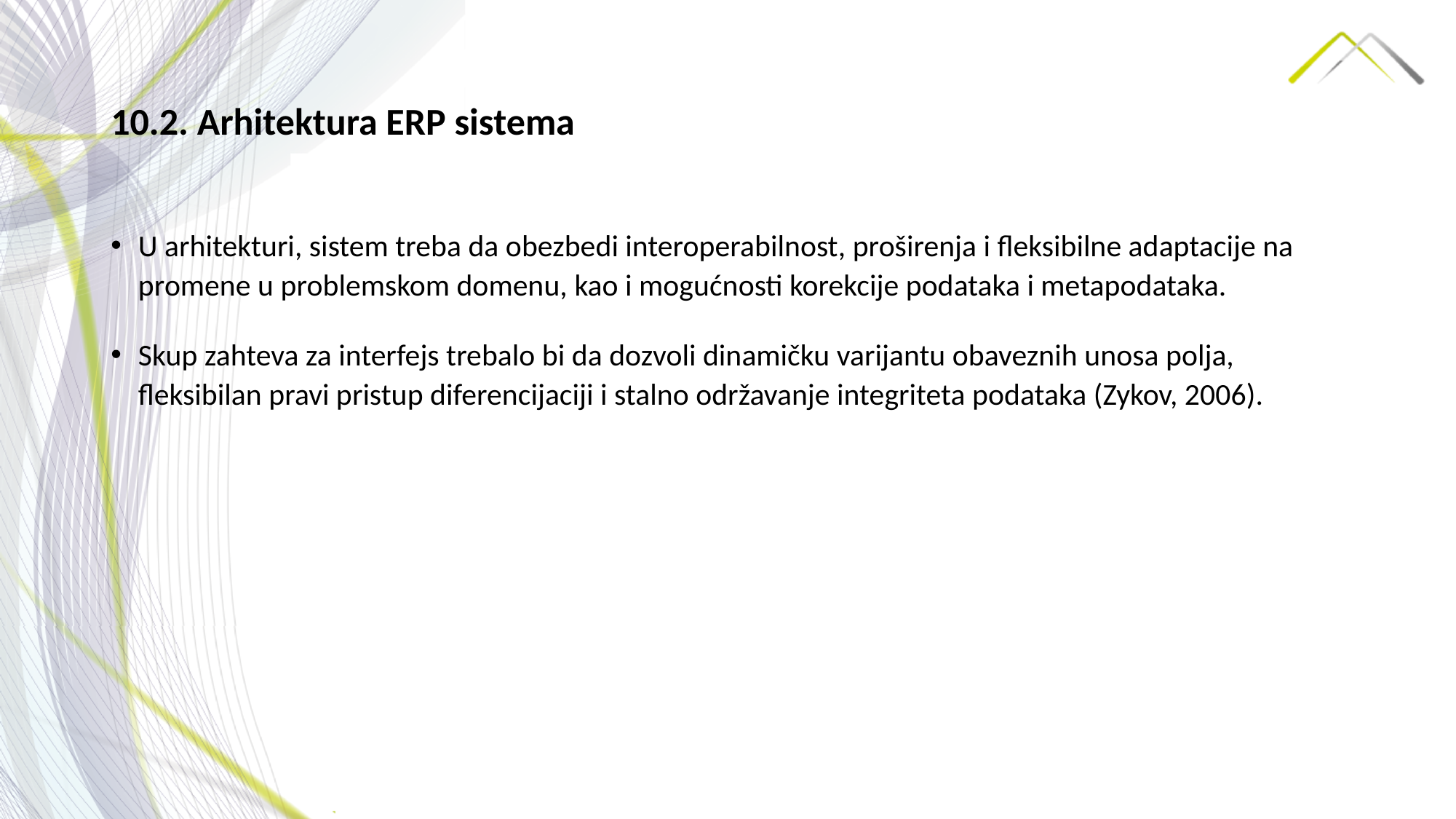

# 10.2. Arhitektura ERP sistema
U arhitekturi, sistem treba da obezbedi interoperabilnost, proširenja i fleksibilne adaptacije na promene u problemskom domenu, kao i mogućnosti korekcije podataka i metapodataka.
Skup zahteva za interfejs trebalo bi da dozvoli dinamičku varijantu obaveznih unosa polja, fleksibilan pravi pristup diferencijaciji i stalno održavanje integriteta podataka (Zykov, 2006).